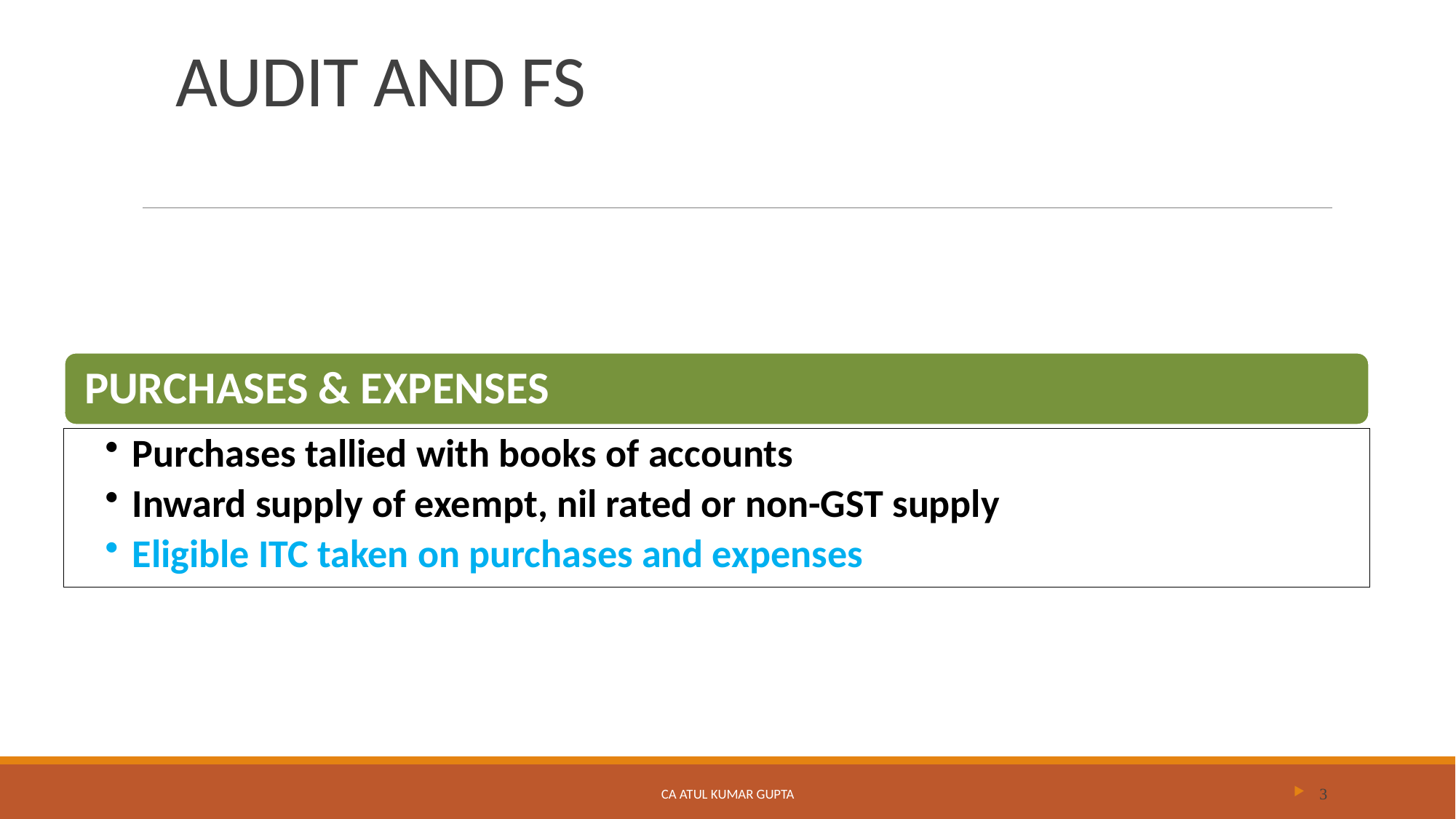

# AUDIT AND FS

PURCHASES & EXPENSES
Purchases tallied with books of accounts
Inward supply of exempt, nil rated or non-GST supply
Eligible ITC taken on purchases and expenses
CA Atul Kumar Gupta
3